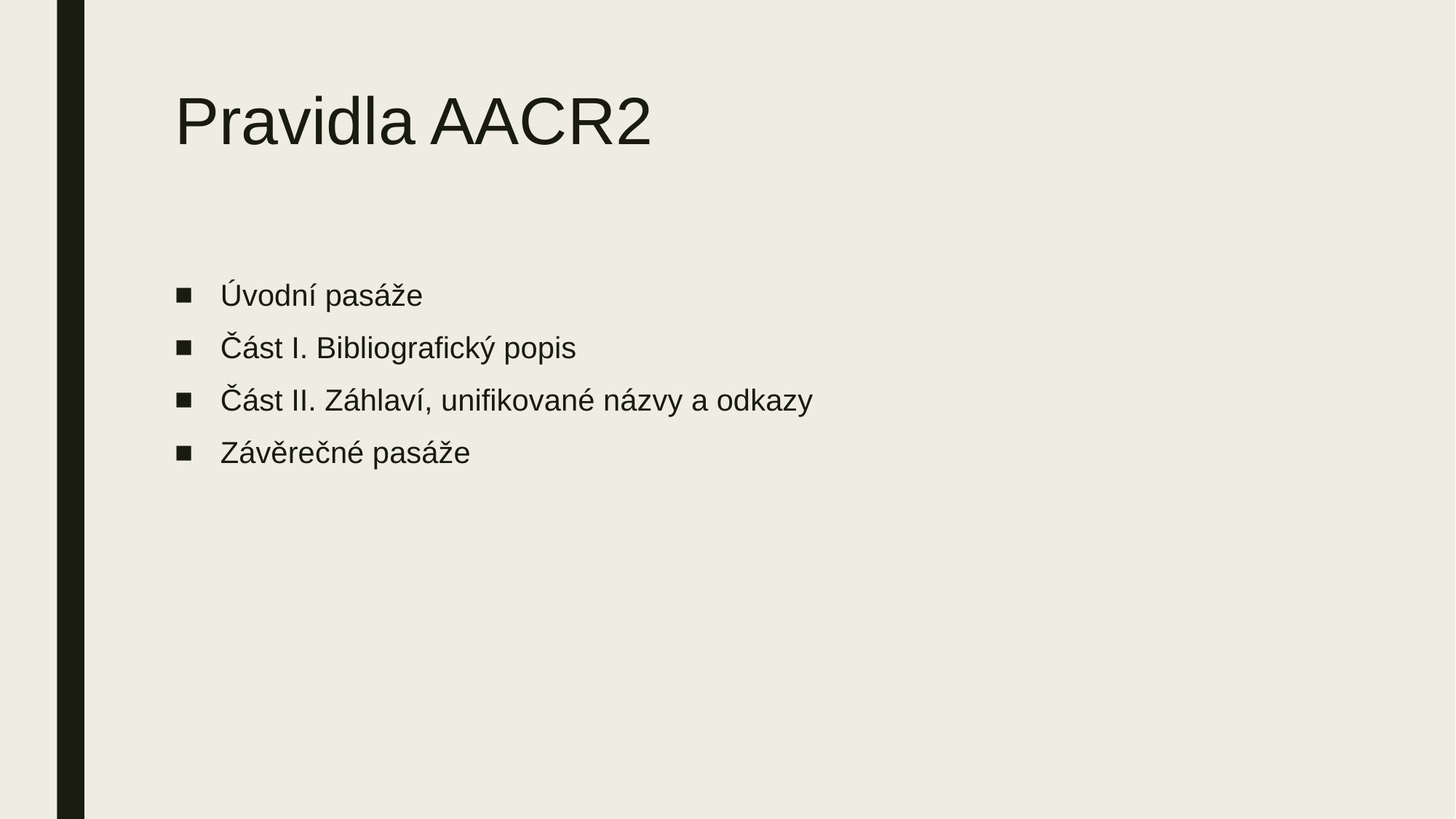

# Pravidla AACR2
Úvodní pasáže
Část I. Bibliografický popis
Část II. Záhlaví, unifikované názvy a odkazy
Závěrečné pasáže